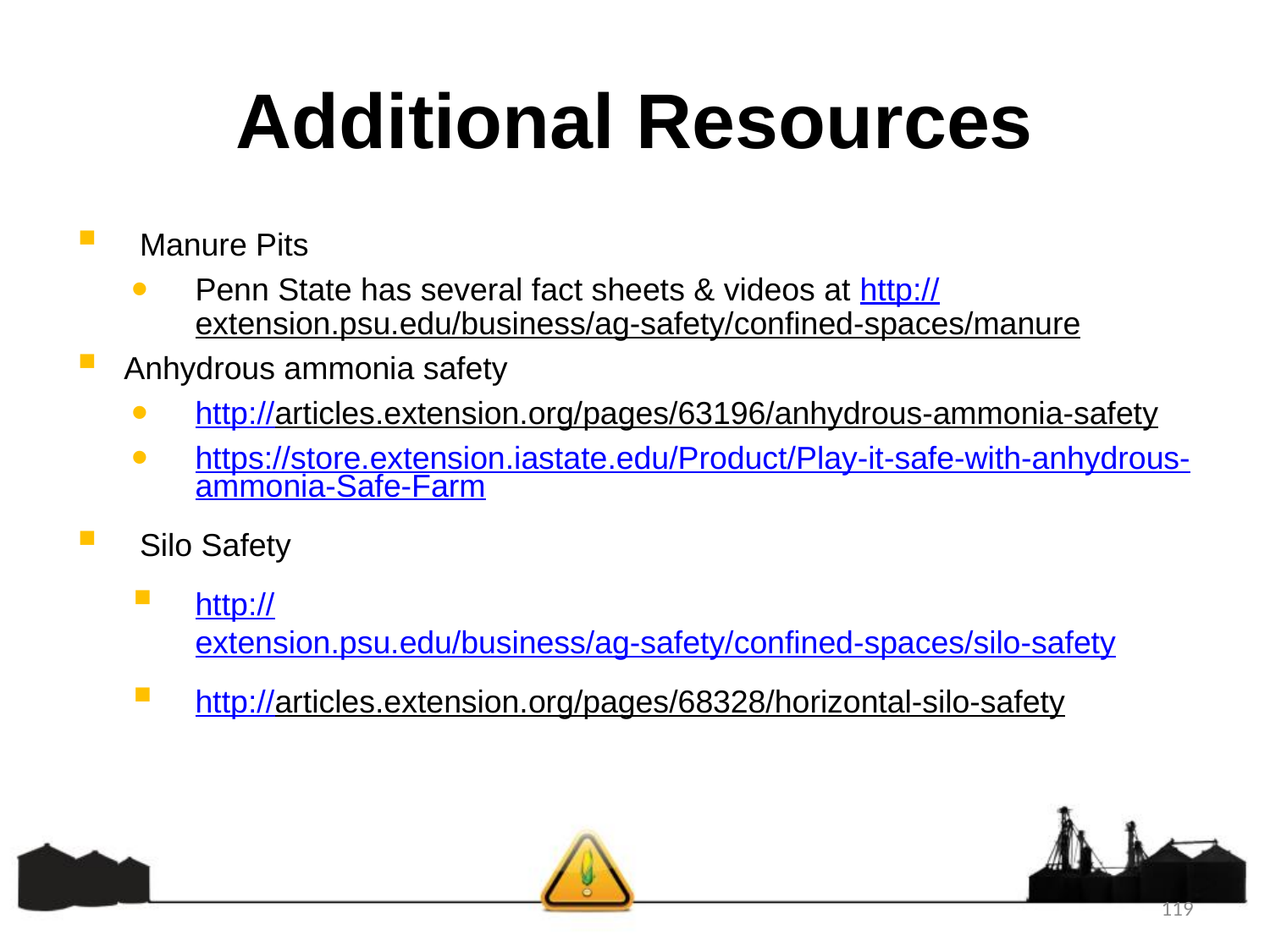

# Additional Resources
Manure Pits
Penn State has several fact sheets & videos at http://extension.psu.edu/business/ag-safety/confined-spaces/manure
Anhydrous ammonia safety
http://articles.extension.org/pages/63196/anhydrous-ammonia-safety
https://store.extension.iastate.edu/Product/Play-it-safe-with-anhydrous-ammonia-Safe-Farm
Silo Safety
http://extension.psu.edu/business/ag-safety/confined-spaces/silo-safety
http://articles.extension.org/pages/68328/horizontal-silo-safety
119